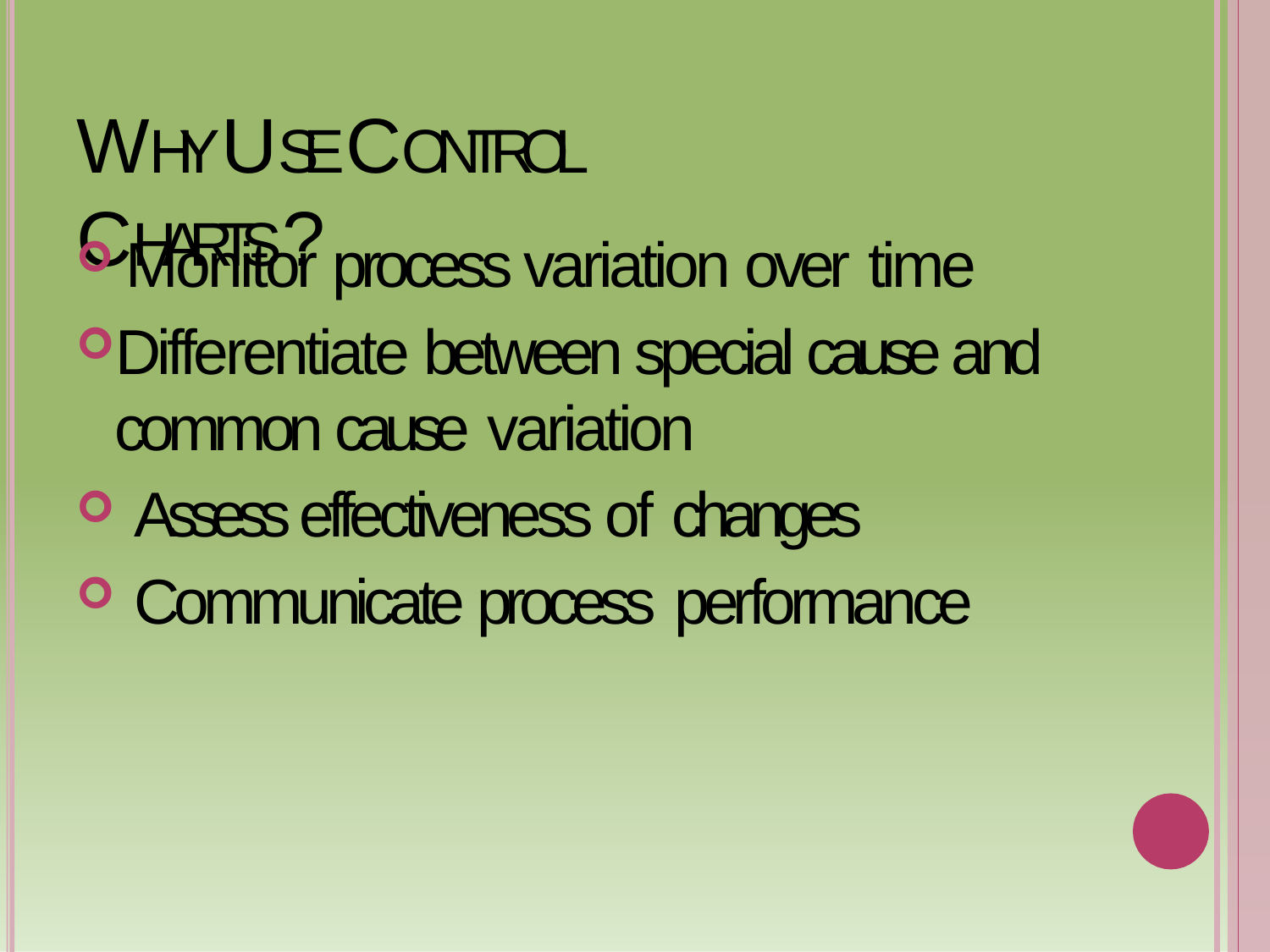

# WHY USE CONTROL CHARTS?
Monitor process variation over time
Differentiate between special cause and  common cause variation
Assess effectiveness of changes
Communicate process performance